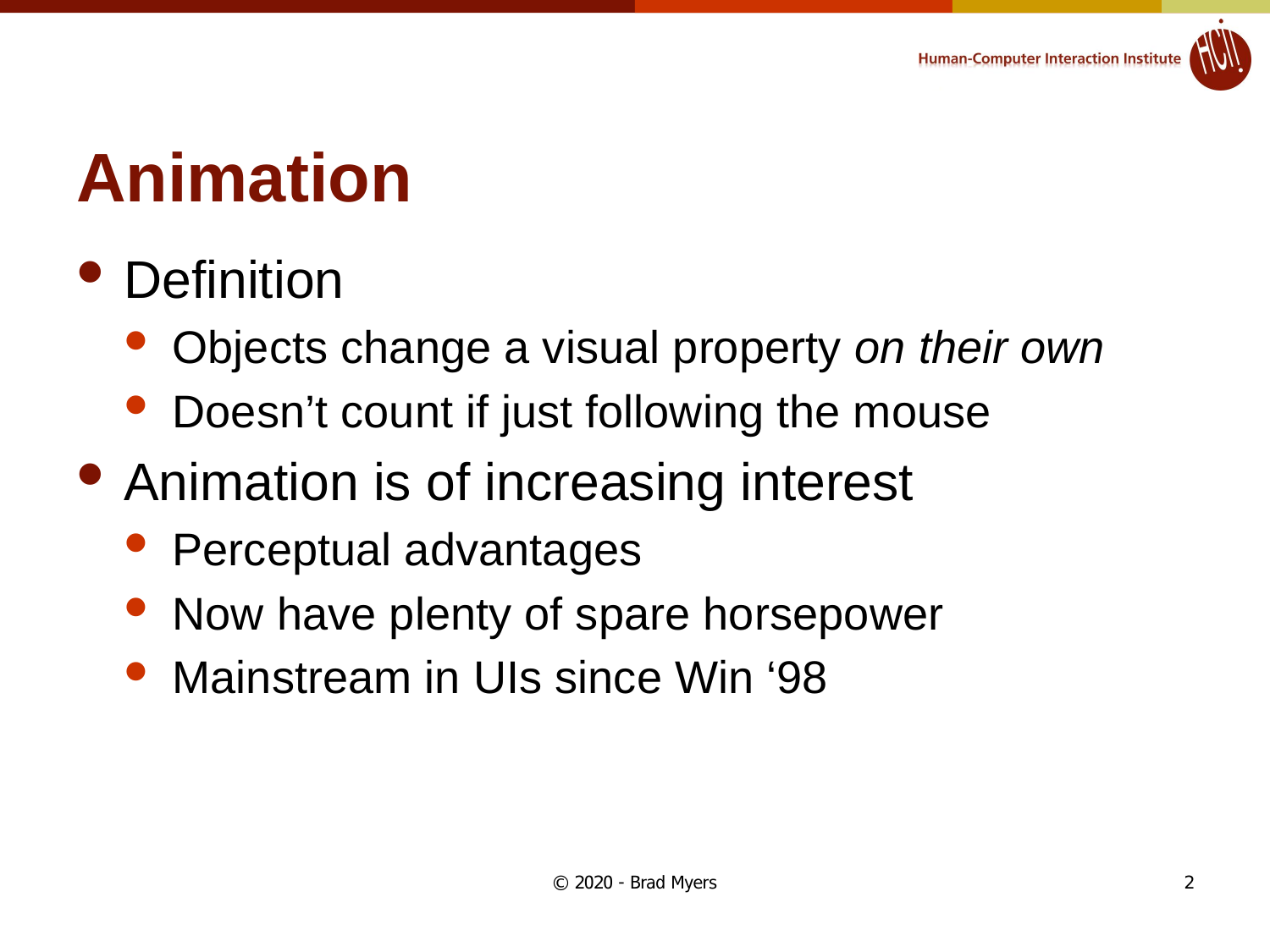

# Animation
Definition
Objects change a visual property on their own
Doesn’t count if just following the mouse
Animation is of increasing interest
Perceptual advantages
Now have plenty of spare horsepower
Mainstream in UIs since Win ‘98
© 2020 - Brad Myers
2